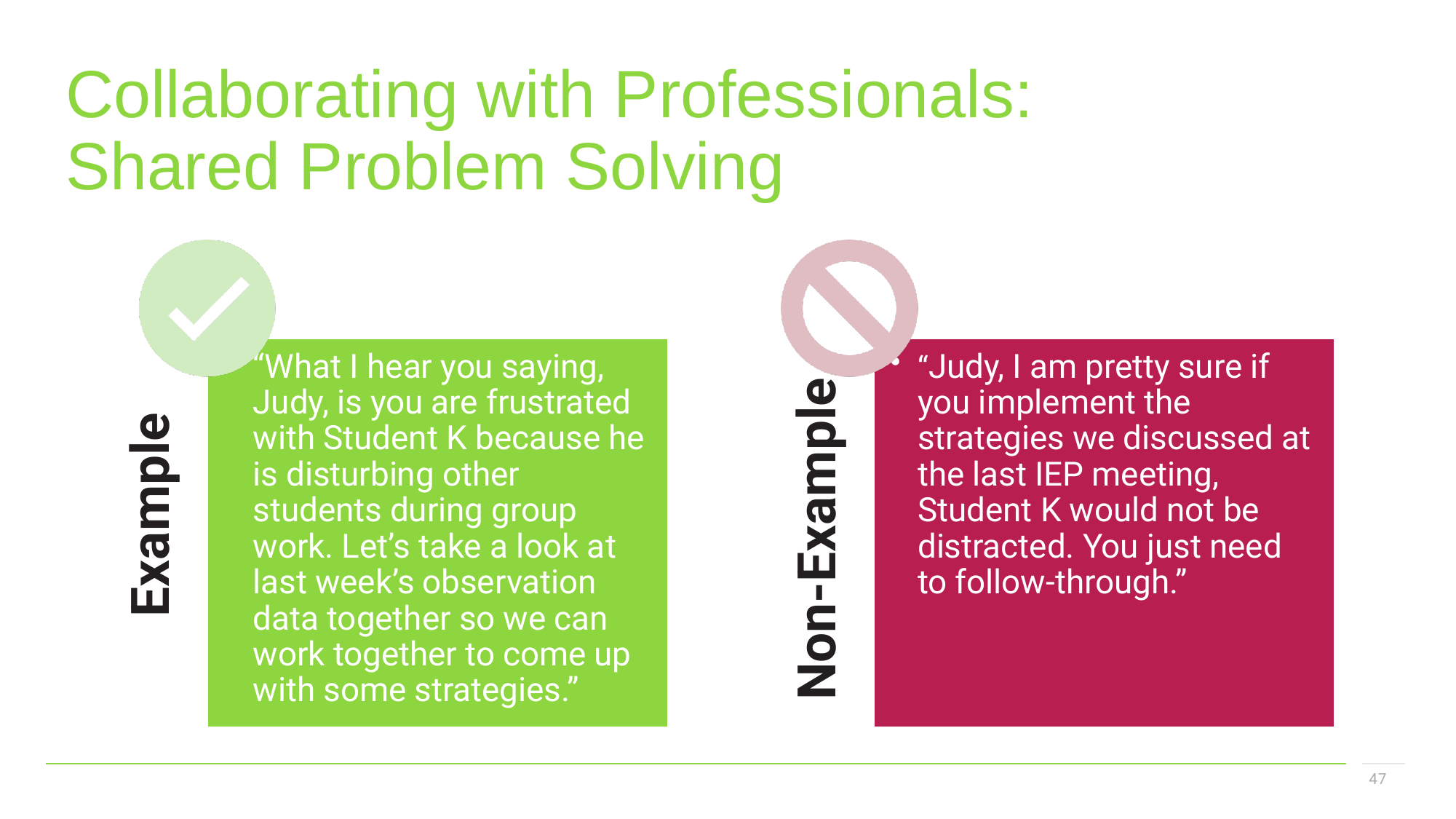

# Collaborating with Professionals: Shared Problem Solving
Example
“What I hear you saying, Judy, is you are frustrated with Student K because he is disturbing other students during group work. Let’s take a look at last week’s observation data together so we can work together to come up with some strategies.”
Non-Example
“Judy, I am pretty sure if you implement the strategies we discussed at the last IEP meeting, Student K would not be distracted. You just need to follow-through.”
47